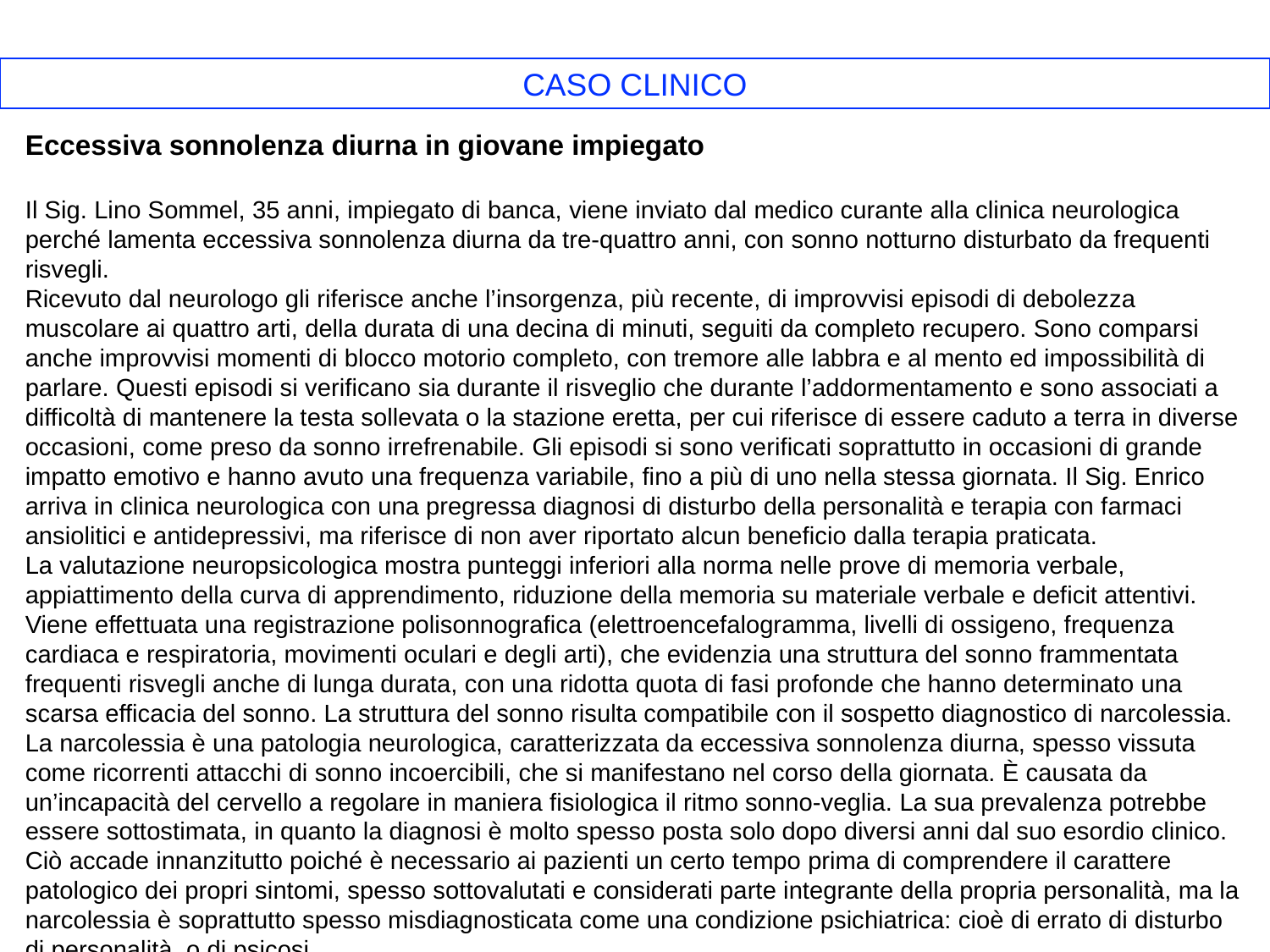

CASO CLINICO
Eccessiva sonnolenza diurna in giovane impiegato

Il Sig. Lino Sommel, 35 anni, impiegato di banca, viene inviato dal medico curante alla clinica neurologica perché lamenta eccessiva sonnolenza diurna da tre-quattro anni, con sonno notturno disturbato da frequenti risvegli.
Ricevuto dal neurologo gli riferisce anche l’insorgenza, più recente, di improvvisi episodi di debolezza muscolare ai quattro arti, della durata di una decina di minuti, seguiti da completo recupero. Sono comparsi anche improvvisi momenti di blocco motorio completo, con tremore alle labbra e al mento ed impossibilità di parlare. Questi episodi si verificano sia durante il risveglio che durante l’addormentamento e sono associati a difficoltà di mantenere la testa sollevata o la stazione eretta, per cui riferisce di essere caduto a terra in diverse occasioni, come preso da sonno irrefrenabile. Gli episodi si sono verificati soprattutto in occasioni di grande impatto emotivo e hanno avuto una frequenza variabile, fino a più di uno nella stessa giornata. Il Sig. Enrico arriva in clinica neurologica con una pregressa diagnosi di disturbo della personalità e terapia con farmaci ansiolitici e antidepressivi, ma riferisce di non aver riportato alcun beneficio dalla terapia praticata.
La valutazione neuropsicologica mostra punteggi inferiori alla norma nelle prove di memoria verbale, appiattimento della curva di apprendimento, riduzione della memoria su materiale verbale e deficit attentivi. Viene effettuata una registrazione polisonnografica (elettroencefalogramma, livelli di ossigeno, frequenza cardiaca e respiratoria, movimenti oculari e degli arti), che evidenzia una struttura del sonno frammentata frequenti risvegli anche di lunga durata, con una ridotta quota di fasi profonde che hanno determinato una scarsa efficacia del sonno. La struttura del sonno risulta compatibile con il sospetto diagnostico di narcolessia.
La narcolessia è una patologia neurologica, caratterizzata da eccessiva sonnolenza diurna, spesso vissuta come ricorrenti attacchi di sonno incoercibili, che si manifestano nel corso della giornata. È causata da un’incapacità del cervello a regolare in maniera fisiologica il ritmo sonno-veglia. La sua prevalenza potrebbe essere sottostimata, in quanto la diagnosi è molto spesso posta solo dopo diversi anni dal suo esordio clinico. Ciò accade innanzitutto poiché è necessario ai pazienti un certo tempo prima di comprendere il carattere patologico dei propri sintomi, spesso sottovalutati e considerati parte integrante della propria personalità, ma la narcolessia è soprattutto spesso misdiagnosticata come una condizione psichiatrica: cioè di errato di disturbo di personalità, o di psicosi.